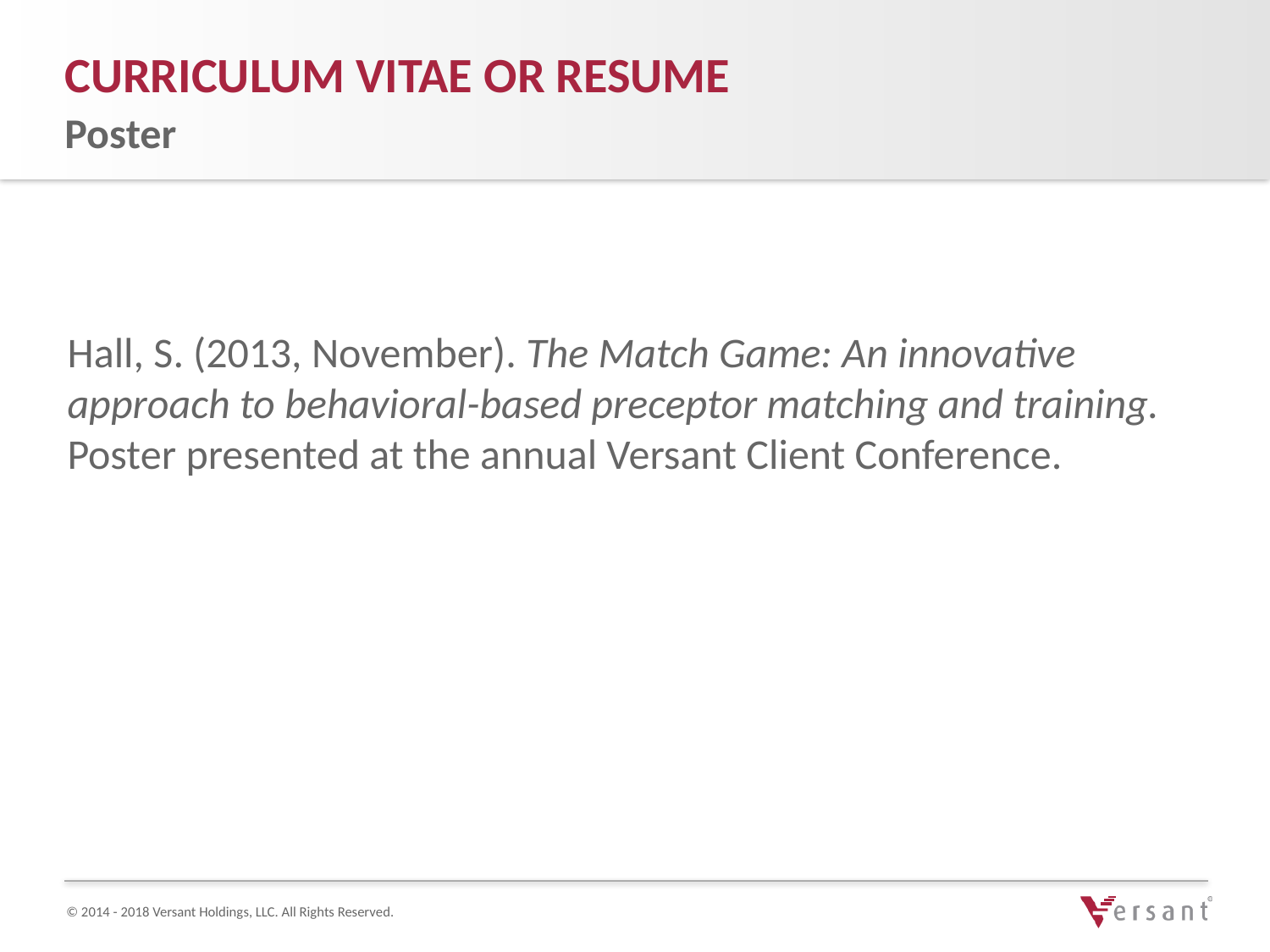

Curriculum Vitae or Resume
Poster

Hall, S. (2013, November). The Match Game: An innovative approach to behavioral-based preceptor matching and training. Poster presented at the annual Versant Client Conference.